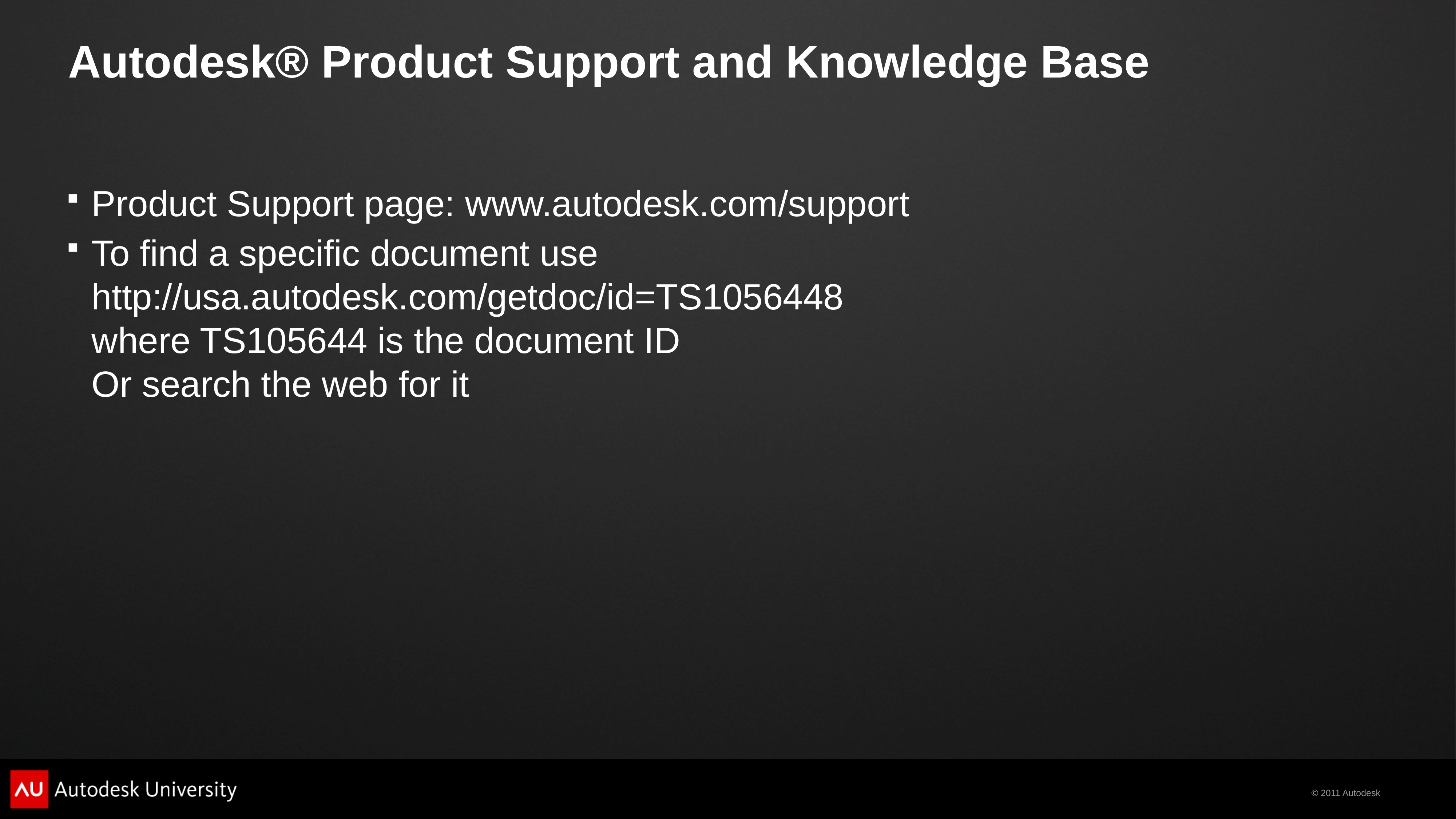

# Autodesk® Product Support and Knowledge Base
Product Support page: www.autodesk.com/support
To find a specific document use
http://usa.autodesk.com/getdoc/id=TS1056448
where TS105644 is the document ID
Or search the web for it